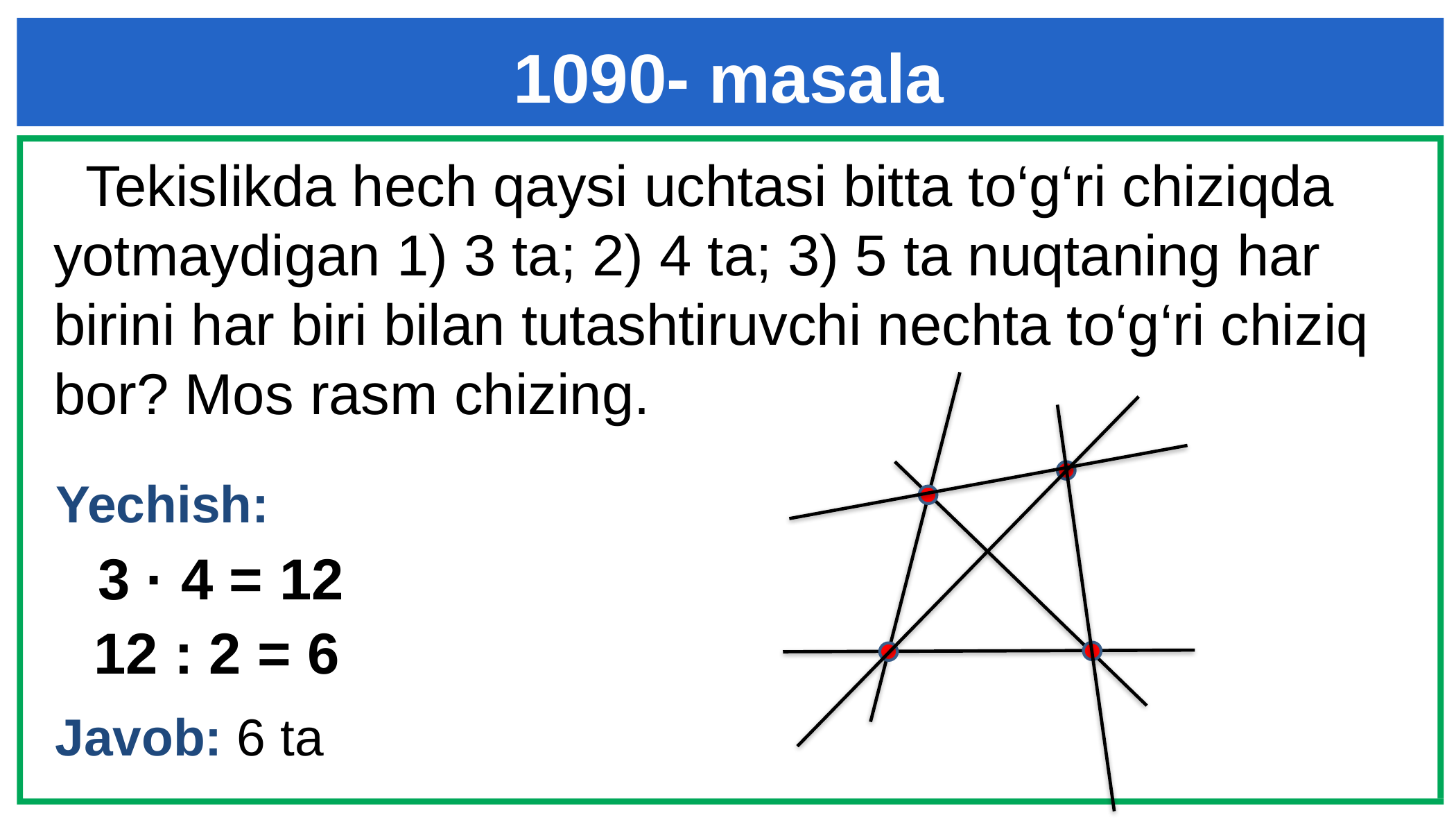

1090- masala
  Tekislikda hech qaysi uchtasi bitta to‘g‘ri chiziqda yotmaydigan 1) 3 ta; 2) 4 ta; 3) 5 ta nuqtaning har birini har biri bilan tutashtiruvchi nechta to‘g‘ri chiziq bor? Mos rasm chizing.
 Yechish:

3 · 4 = 12
12 : 2 = 6

Javob: 6 ta